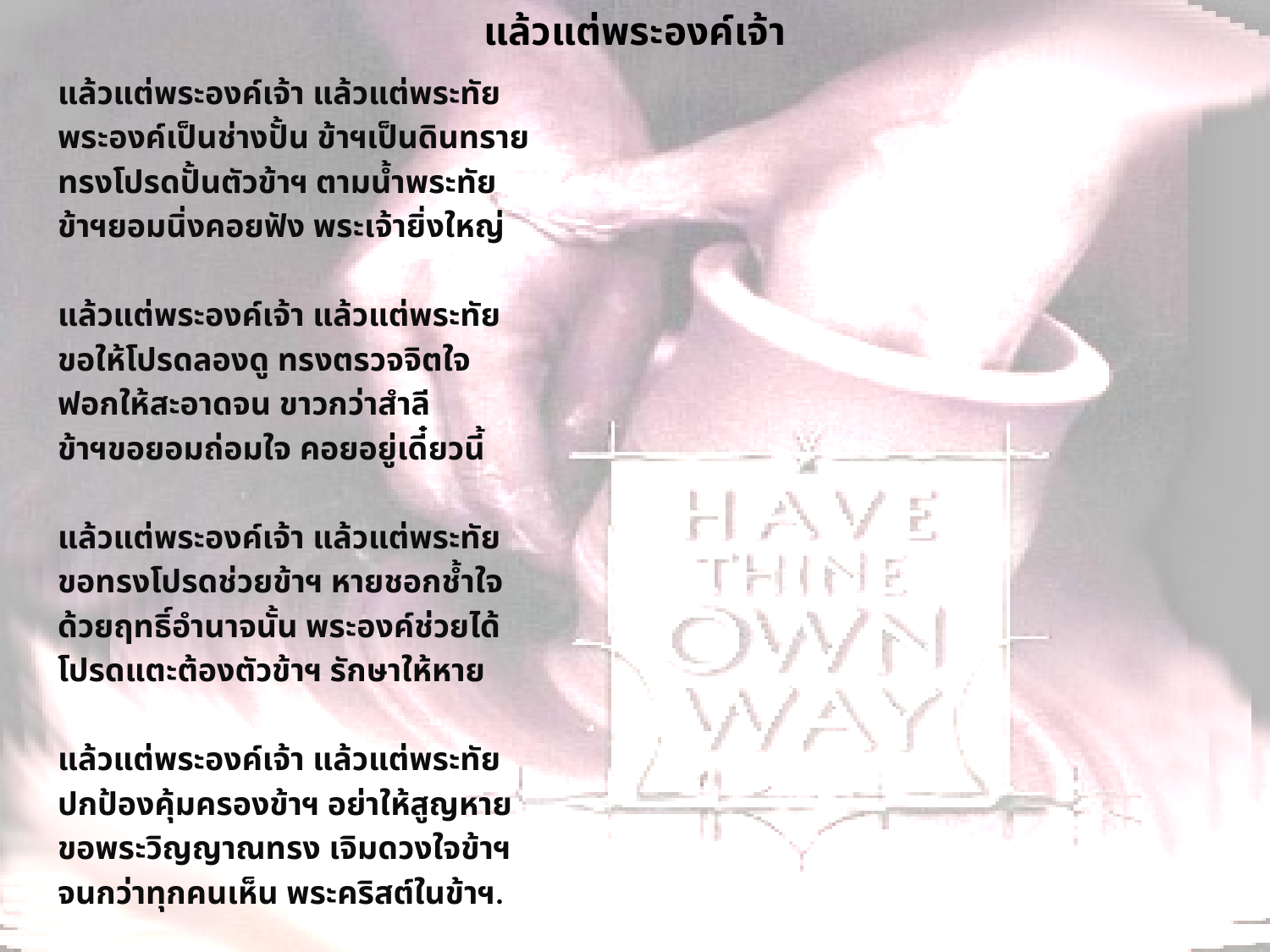

# แล้วแต่พระองค์เจ้า
แล้วแต่พระองค์เจ้า แล้วแต่พระทัย
พระองค์เป็นช่างปั้น ข้าฯเป็นดินทราย
ทรงโปรดปั้นตัวข้าฯ ตามน้ำพระทัย
ข้าฯยอมนิ่งคอยฟัง พระเจ้ายิ่งใหญ่

แล้วแต่พระองค์เจ้า แล้วแต่พระทัย
ขอให้โปรดลองดู ทรงตรวจจิตใจ
ฟอกให้สะอาดจน ขาวกว่าสำลี
ข้าฯขอยอมถ่อมใจ คอยอยู่เดี๋ยวนี้

แล้วแต่พระองค์เจ้า แล้วแต่พระทัย
ขอทรงโปรดช่วยข้าฯ หายชอกช้ำใจ
ด้วยฤทธิ์อำนาจนั้น พระองค์ช่วยได้
โปรดแตะต้องตัวข้าฯ รักษาให้หาย

แล้วแต่พระองค์เจ้า แล้วแต่พระทัย
ปกป้องคุ้มครองข้าฯ อย่าให้สูญหาย
ขอพระวิญญาณทรง เจิมดวงใจข้าฯ
จนกว่าทุกคนเห็น พระคริสต์ในข้าฯ.